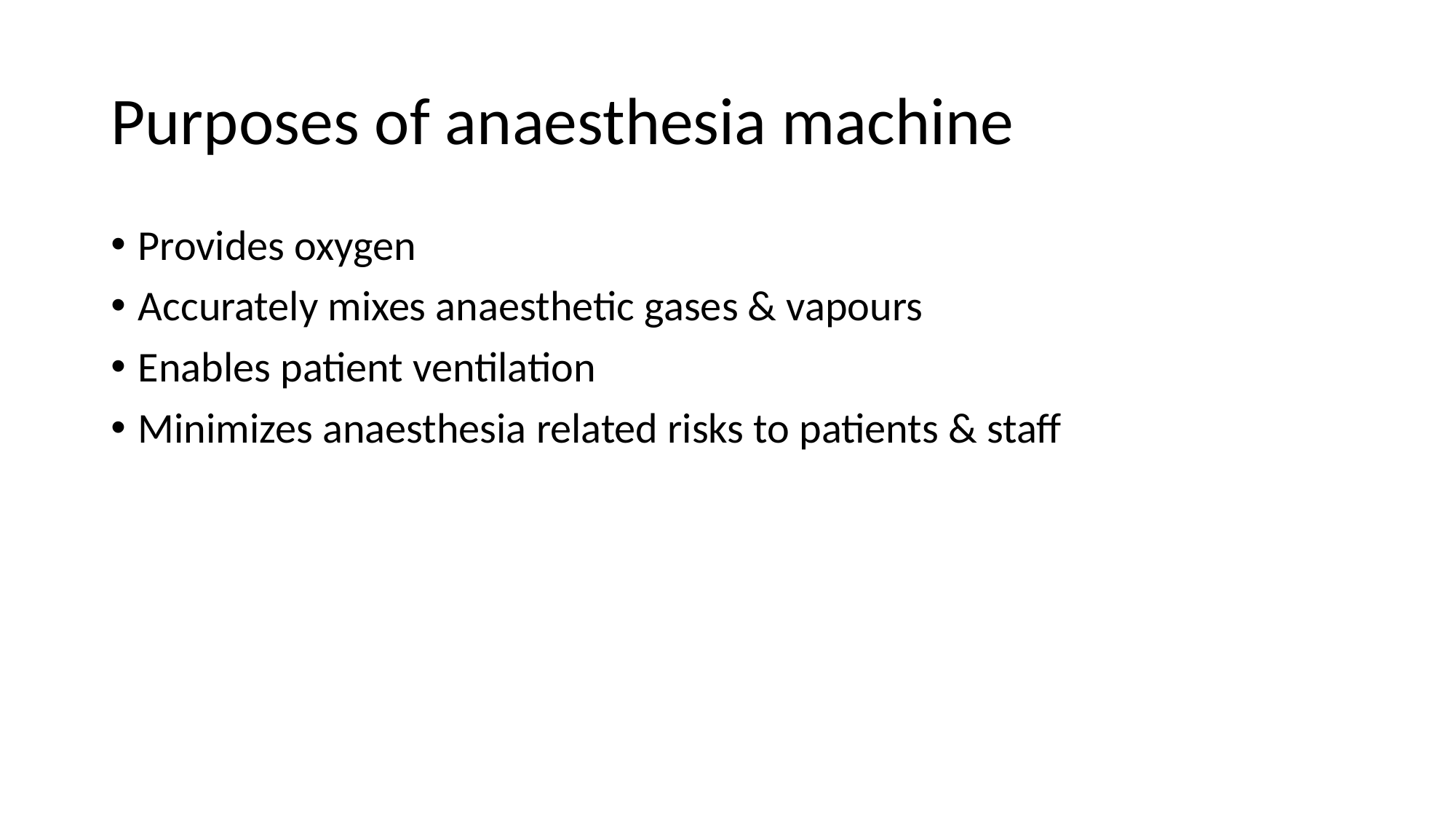

# Purposes of anaesthesia machine
Provides oxygen
Accurately mixes anaesthetic gases & vapours
Enables patient ventilation
Minimizes anaesthesia related risks to patients & staff